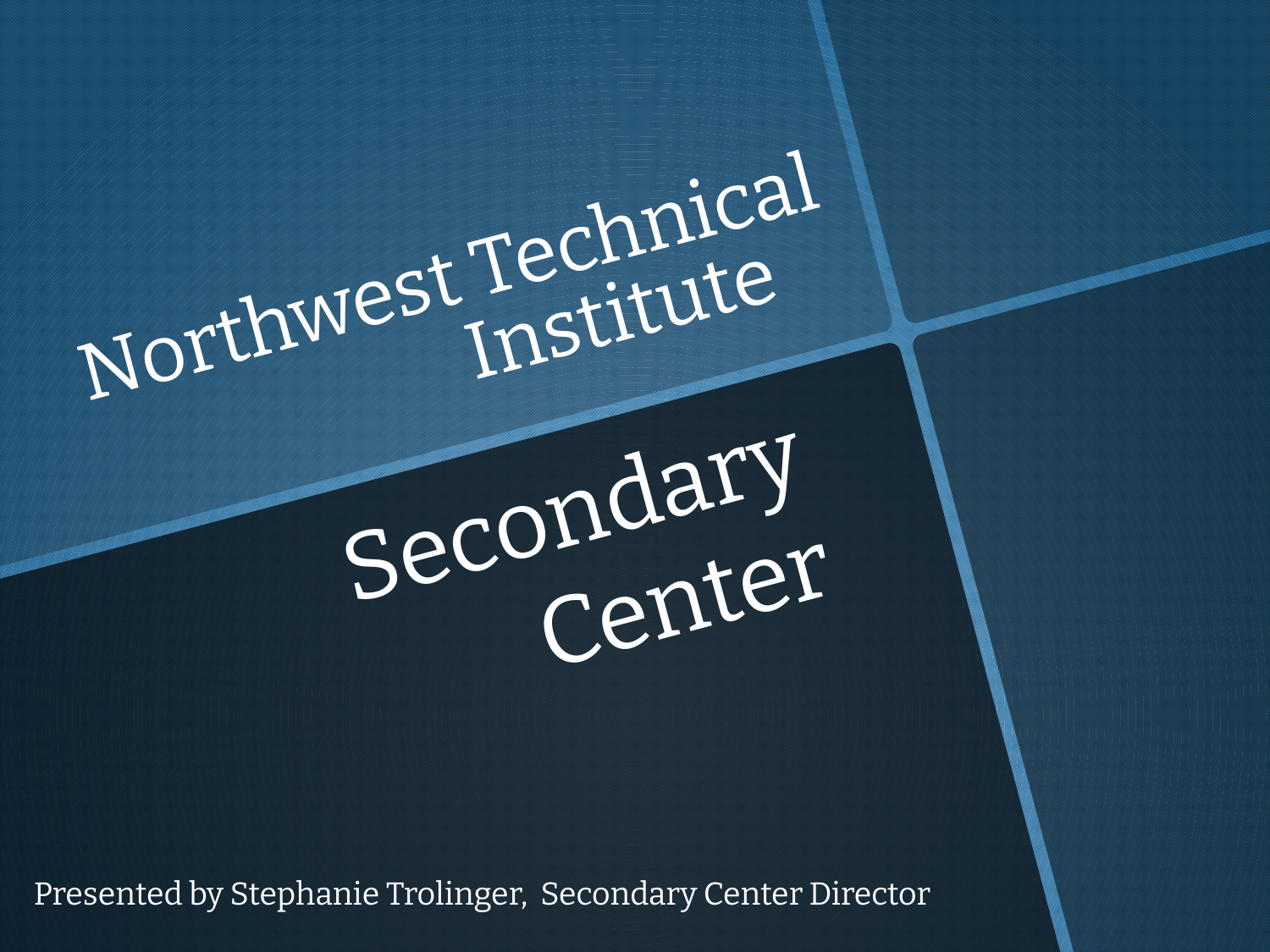

# Northwest Technical Institute
Secondary Center
Presented by Stephanie Trolinger,  Secondary Center Director